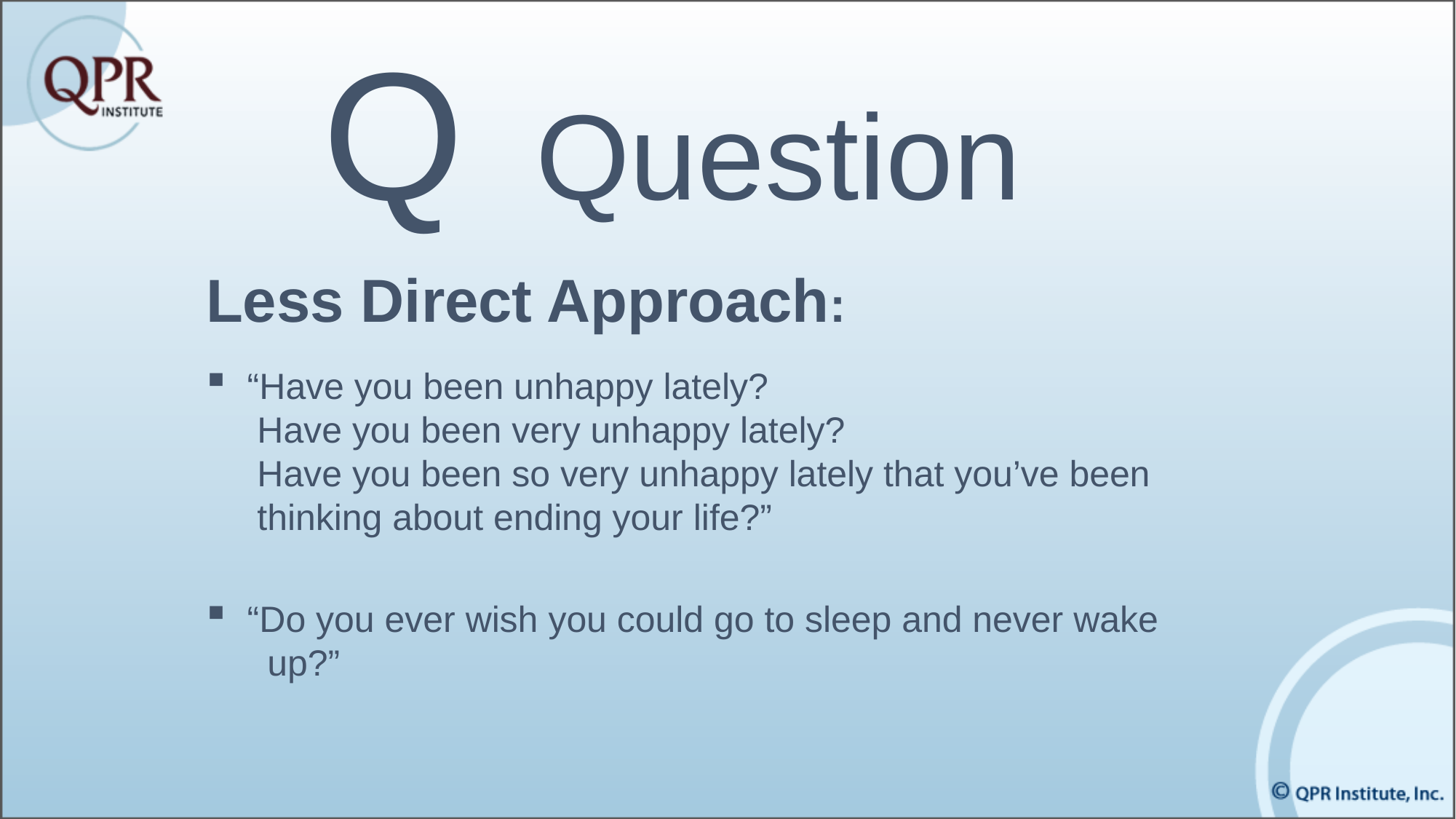

Q       Question
Less Direct Approach:

“Have you been unhappy lately?
 Have you been very unhappy lately?
 Have you been so very unhappy lately that you’ve been
 thinking about ending your life?”

“Do you ever wish you could go to sleep and never wake
  up?”